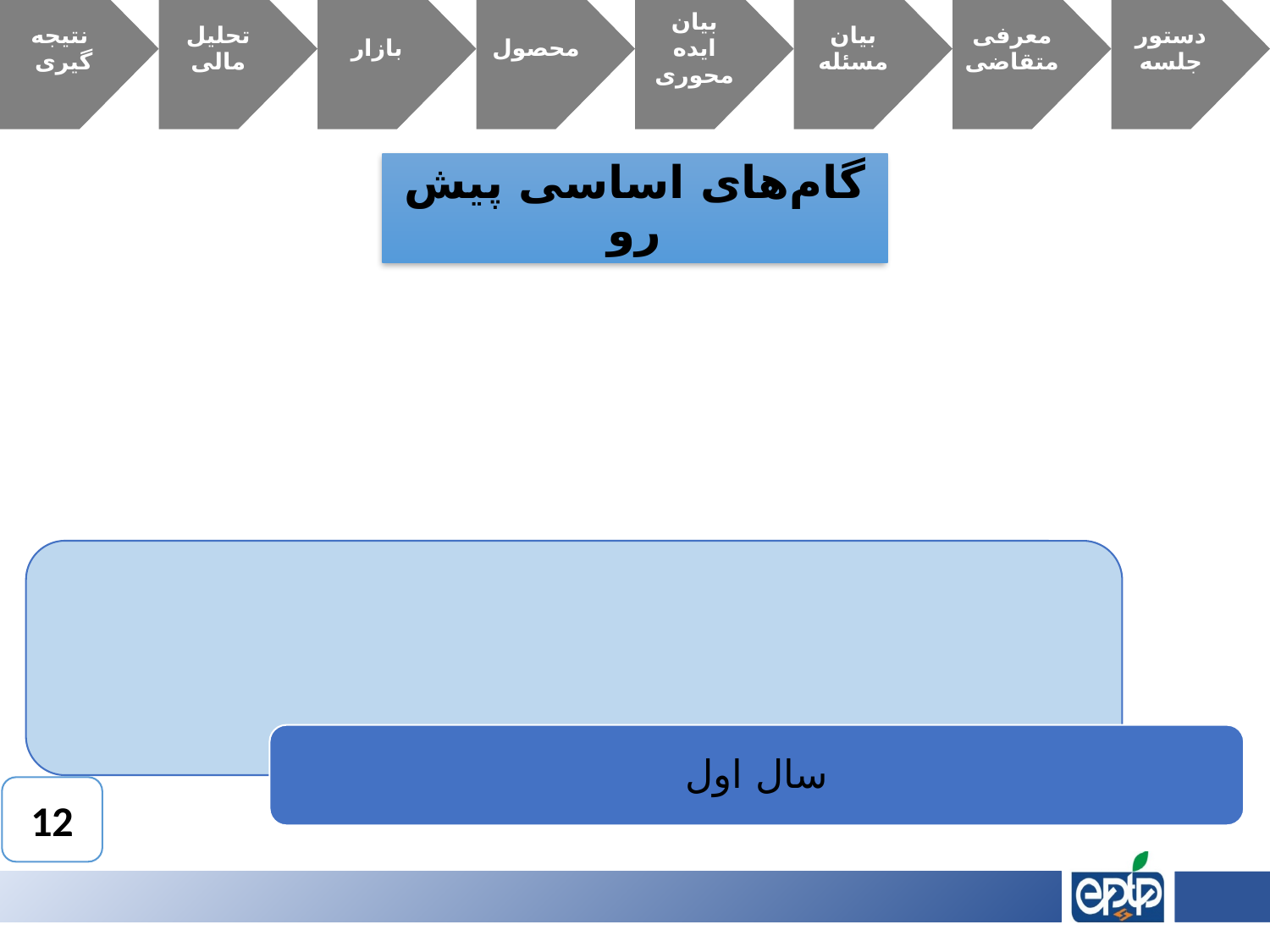

دستور جلسه
بیان ایده محوری
تحلیل مالی
نتیجه گیری
بیان مسئله
محصول
معرفی متقاضی
بازار
# گام‌های اساسی پیش رو
سال اول
12